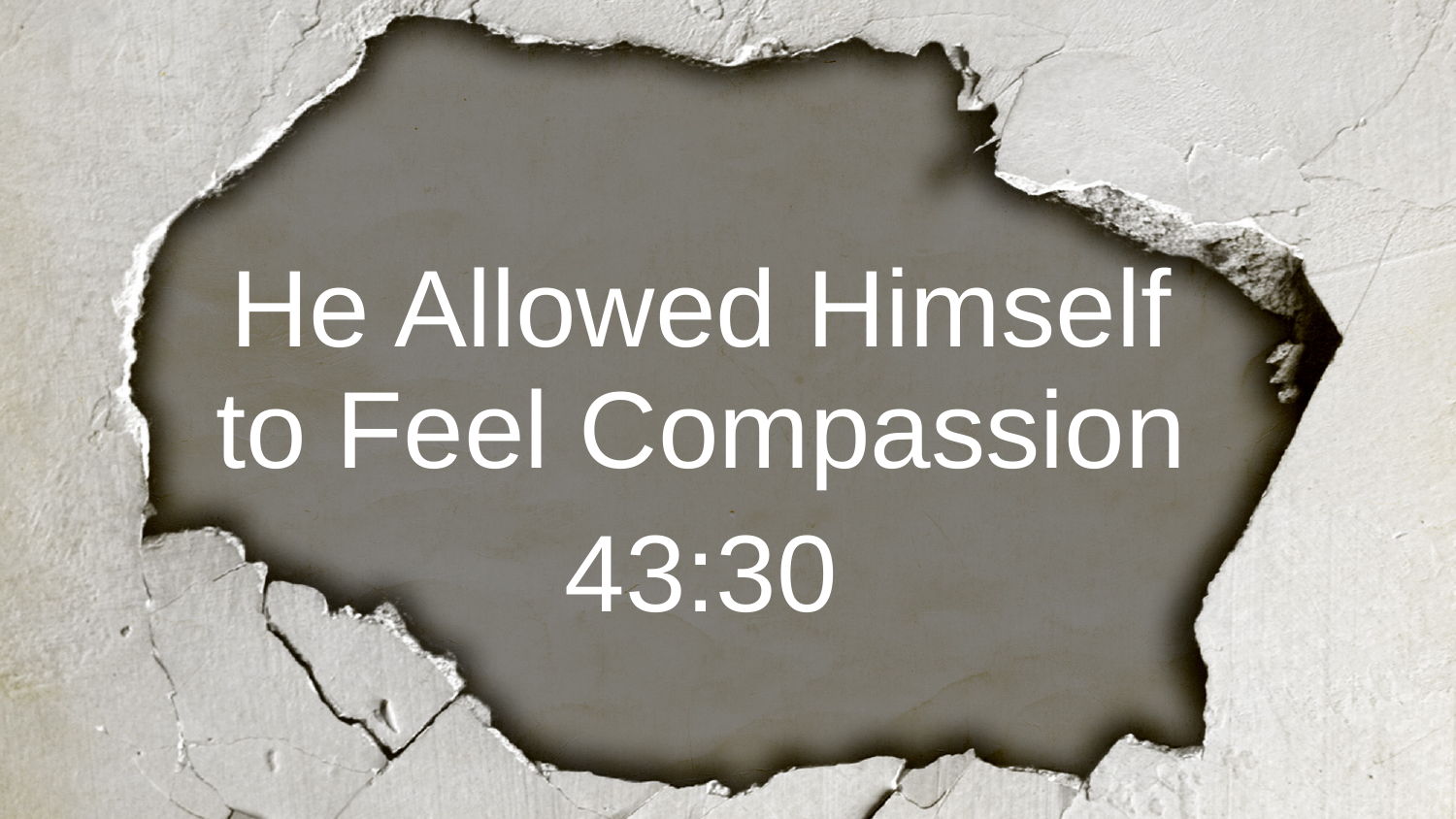

He Allowed Himself to Feel Compassion
43:30